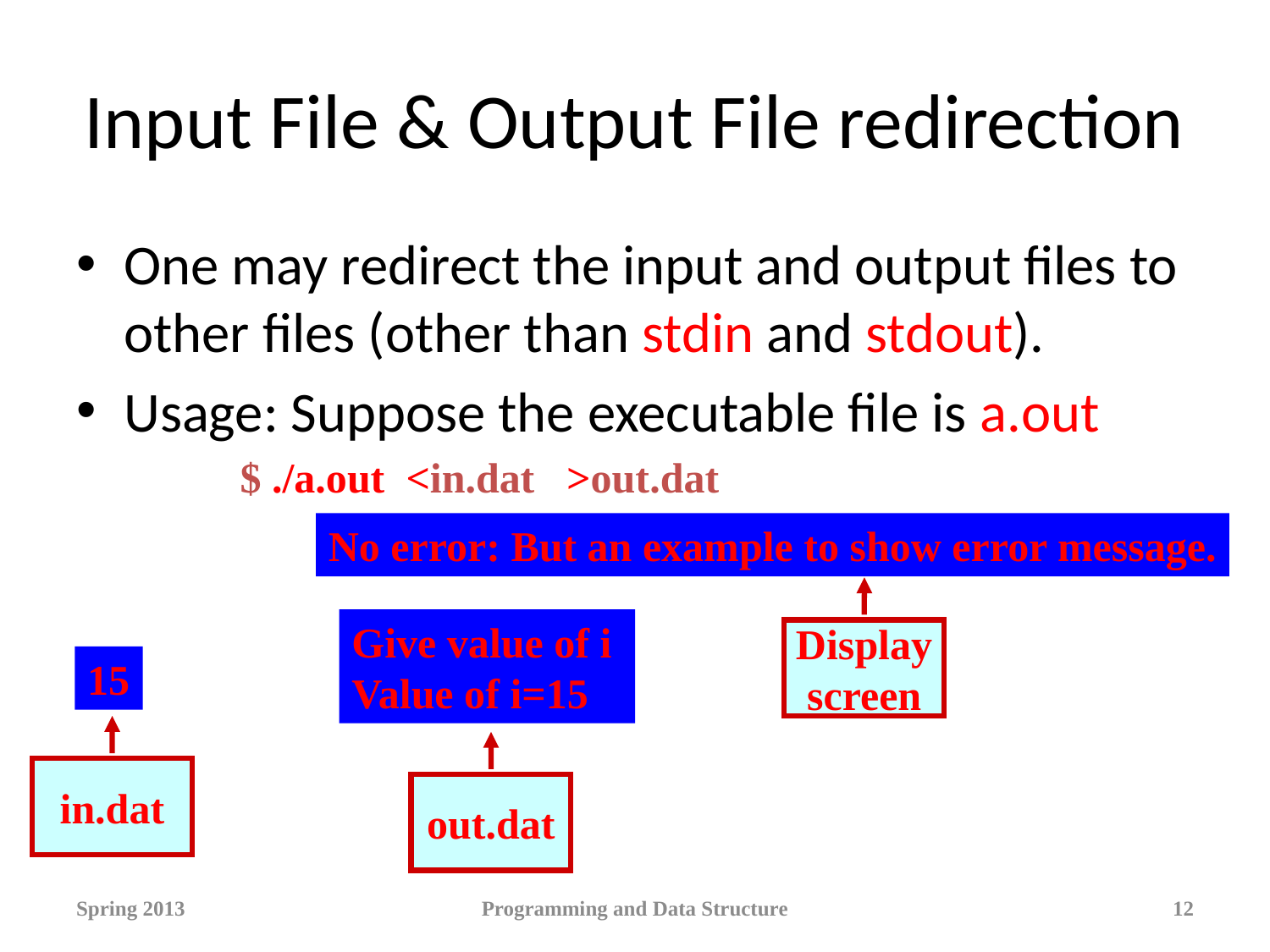

# Input File & Output File redirection
One may redirect the input and output files to other files (other than stdin and stdout).
Usage: Suppose the executable file is a.out
$ ./a.out  <in.dat   >out.dat
No error: But an example to show error message.

Display
screen
Give value of i
Value of i=15
15

in.dat

out.dat
Spring 2013
Programming and Data Structure
12